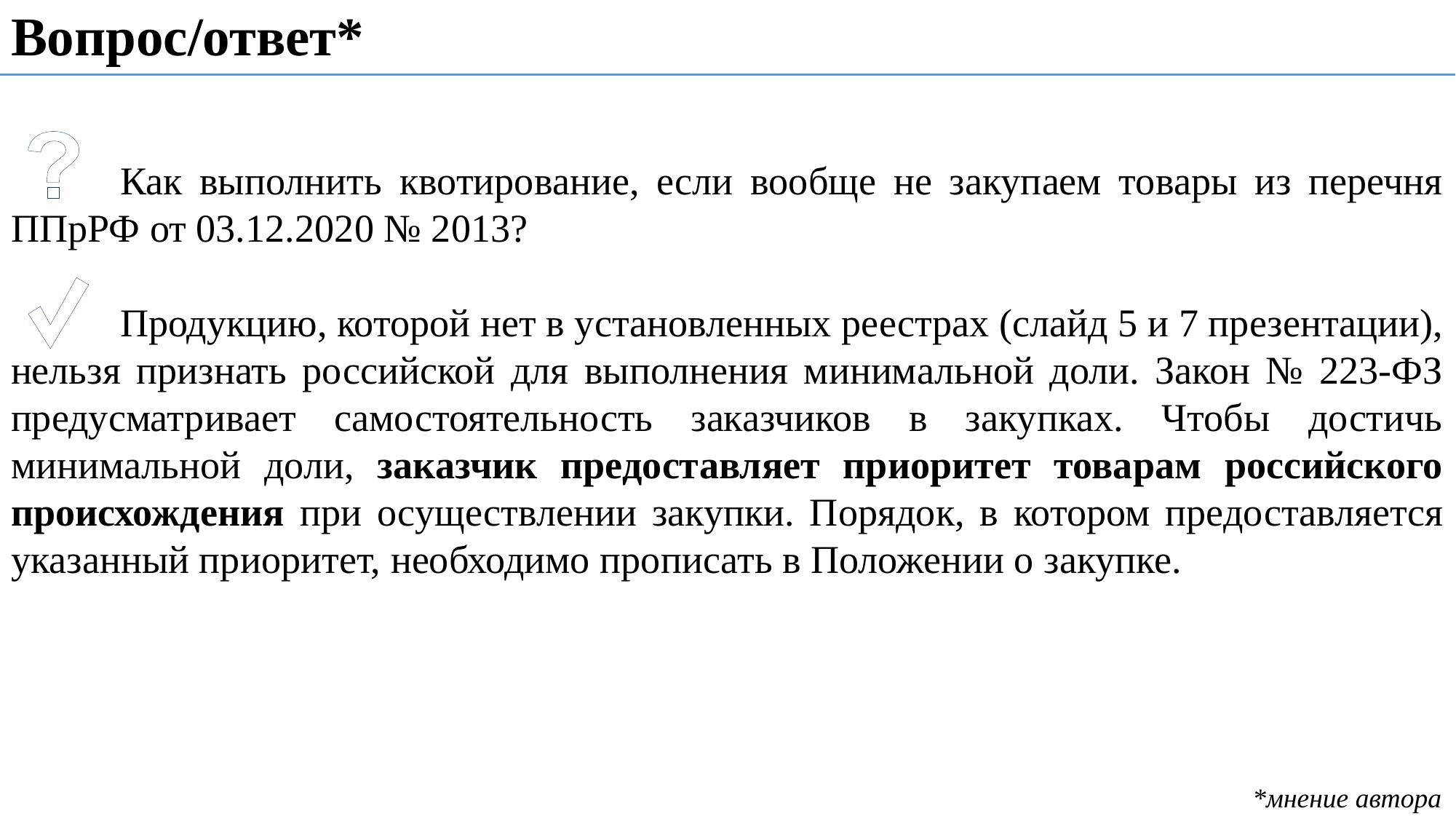

# Вопрос/ответ*

	Как выполнить квотирование, если вообще не закупаем товары из перечня ППрРФ от 03.12.2020 № 2013?

	Продукцию, которой нет в установленных реестрах (слайд 5 и 7 презентации), нельзя признать российской для выполнения минимальной доли. Закон № 223-ФЗ предусматривает самостоятельность заказчиков в закупках. Чтобы достичь минимальной доли, заказчик предоставляет приоритет товарам российского происхождения при осуществлении закупки. Порядок, в котором предоставляется указанный приоритет, необходимо прописать в Положении о закупке.

*мнение автора